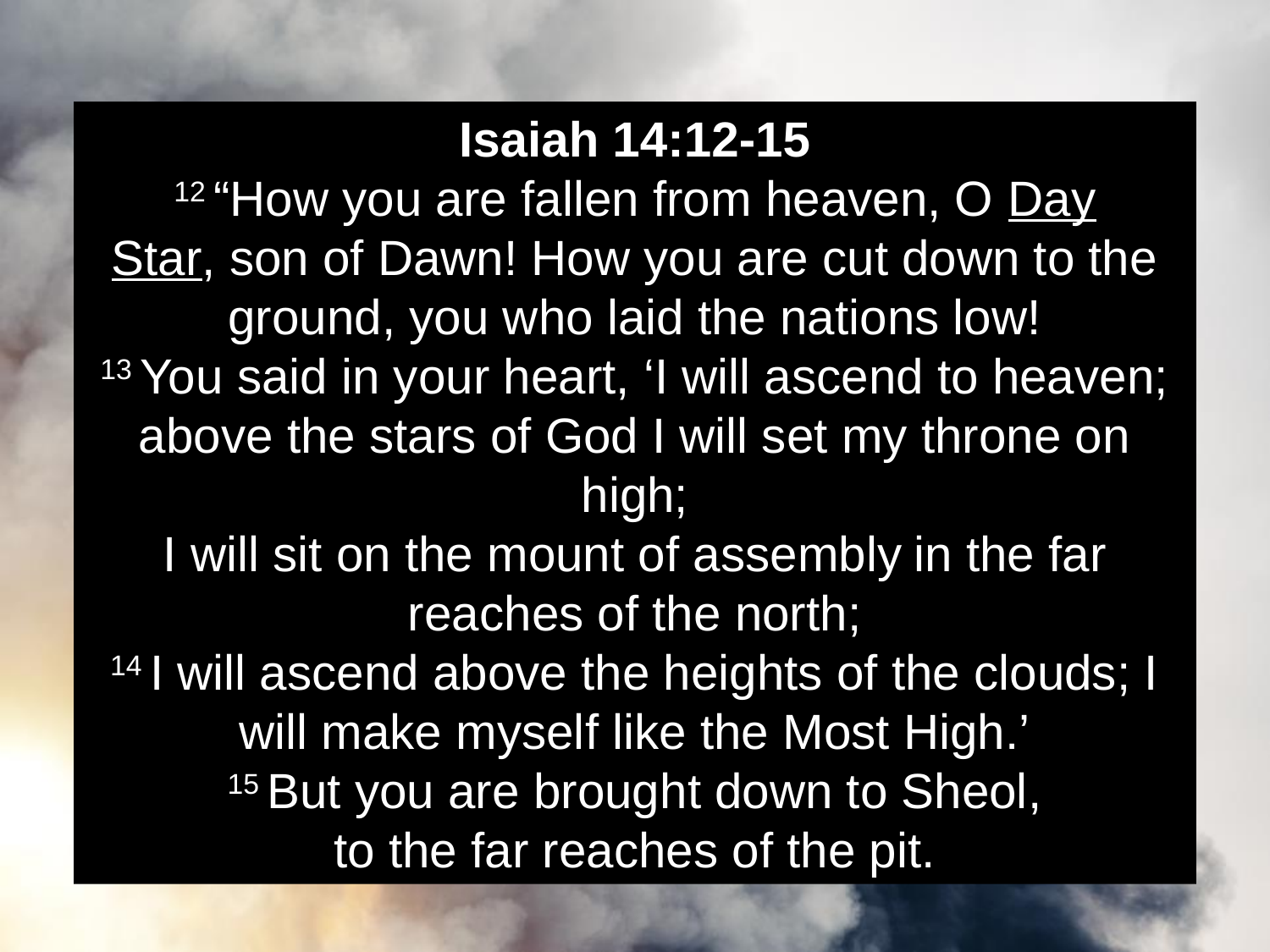

Isaiah 14:12-15
12 “How you are fallen from heaven, O Day Star, son of Dawn! How you are cut down to the ground, you who laid the nations low!
13 You said in your heart, ‘I will ascend to heaven;
above the stars of God I will set my throne on high;
I will sit on the mount of assembly in the far reaches of the north;
14 I will ascend above the heights of the clouds; I will make myself like the Most High.’
15 But you are brought down to Sheol,
to the far reaches of the pit.